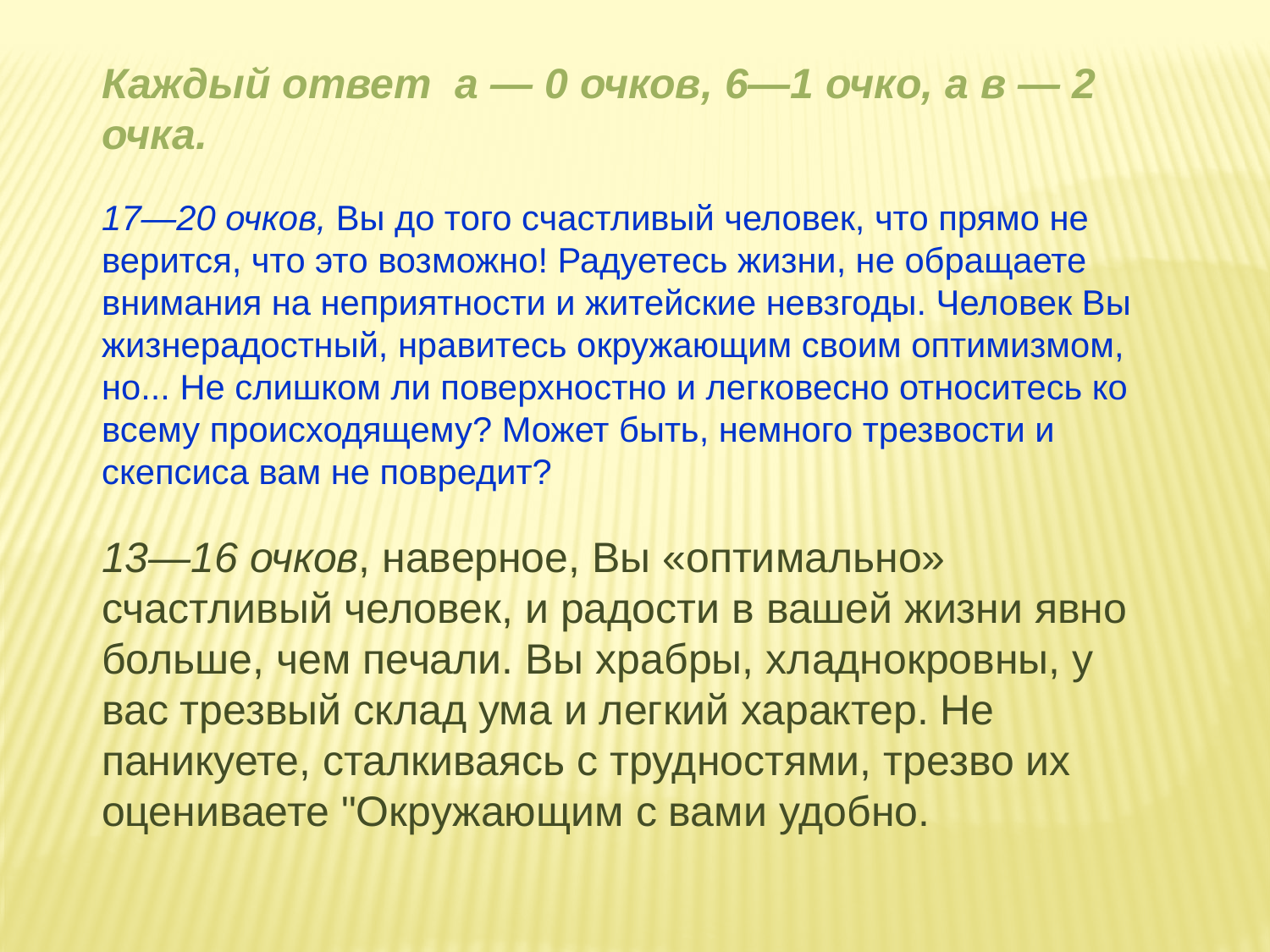

Каждый ответ  а — 0 очков, 6—1 очко, а в — 2 очка.
17—20 очков, Вы до того счастливый человек, что прямо не верится, что это возможно! Радуетесь жизни, не обращаете внимания на неприятности и житейские невзгоды. Человек Вы жизнерадостный, нравитесь окружающим своим оптимизмом, но... Не слишком ли поверхностно и легковесно относитесь ко всему происходящему? Может быть, немного трезвости и скепсиса вам не повредит?
13—16 очков, наверное, Вы «оптимально» счастливый человек, и радости в вашей жизни явно больше, чем печали. Вы храбры, хладнокровны, у вас трезвый склад ума и легкий характер. Не паникуете, сталкиваясь с трудностями, трезво их оцениваете "Окружающим с вами удобно.